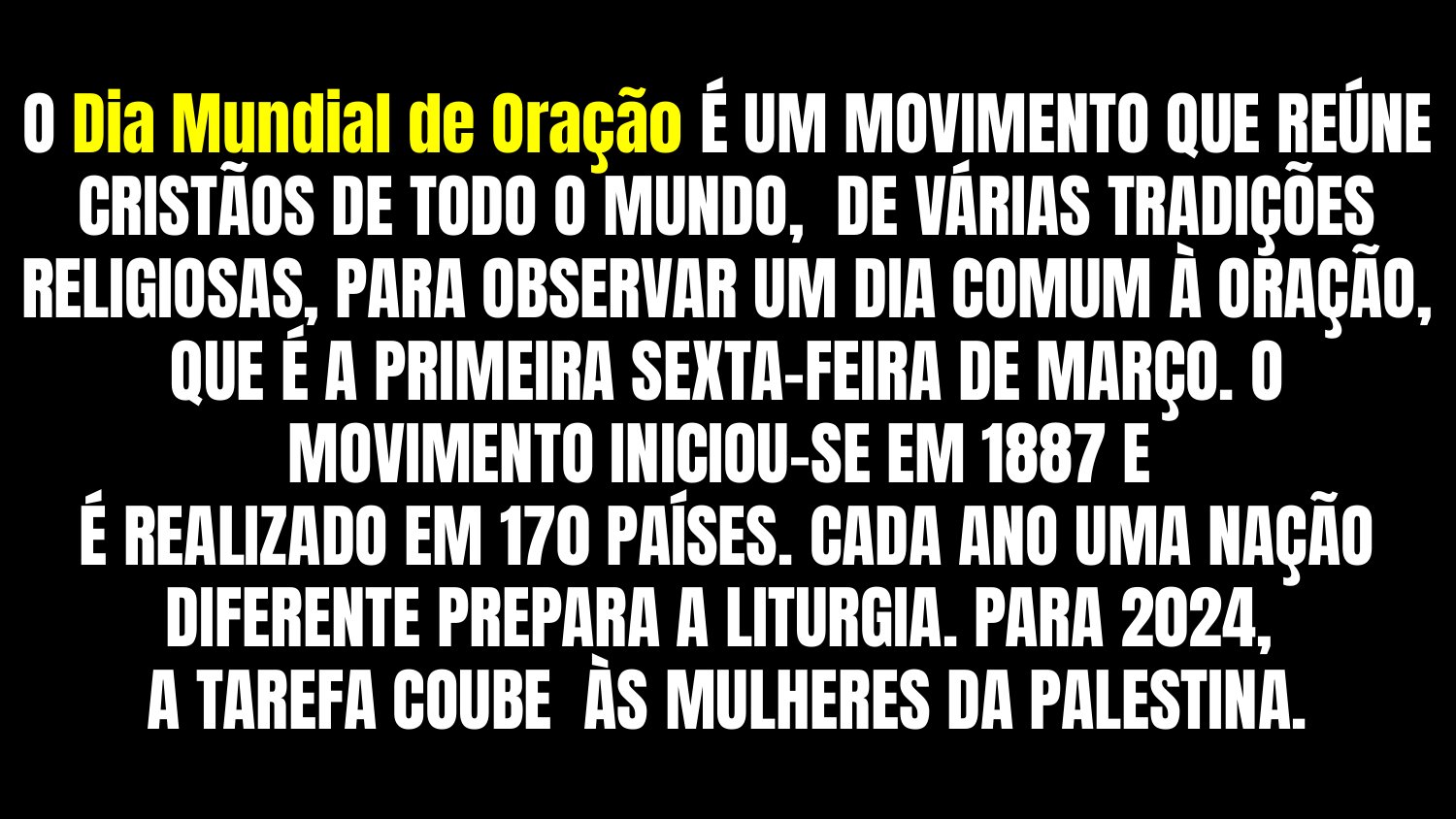

O Dia Mundial de Oração É UM MOVIMENTO QUE REÚNE CRISTÃOS DE TODO O MUNDO,  DE VÁRIAS TRADIÇÕES RELIGIOSAS, PARA OBSERVAR UM DIA COMUM À ORAÇÃO, QUE É A PRIMEIRA SEXTA-FEIRA DE MARÇO. O MOVIMENTO INICIOU-SE EM 1887 E
É REALIZADO EM 170 PAÍSES. CADA ANO UMA NAÇÃO DIFERENTE PREPARA A LITURGIA. PARA 2024,
A TAREFA COUBE  ÀS MULHERES DA PALESTINA.